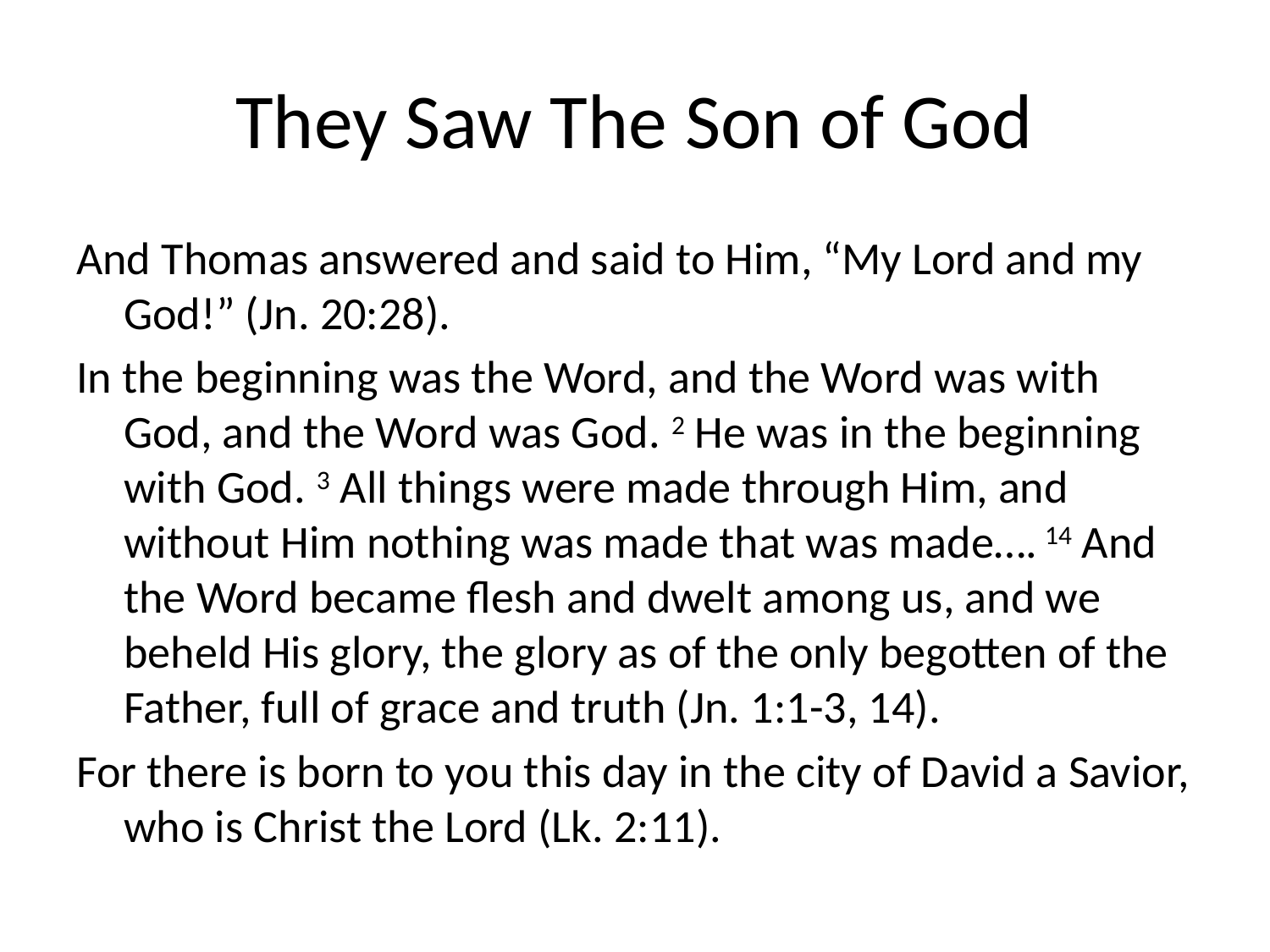

# They Saw The Son of God
And Thomas answered and said to Him, “My Lord and my God!” (Jn. 20:28).
In the beginning was the Word, and the Word was with God, and the Word was God. 2 He was in the beginning with God. 3 All things were made through Him, and without Him nothing was made that was made…. 14 And the Word became flesh and dwelt among us, and we beheld His glory, the glory as of the only begotten of the Father, full of grace and truth (Jn. 1:1-3, 14).
For there is born to you this day in the city of David a Savior, who is Christ the Lord (Lk. 2:11).